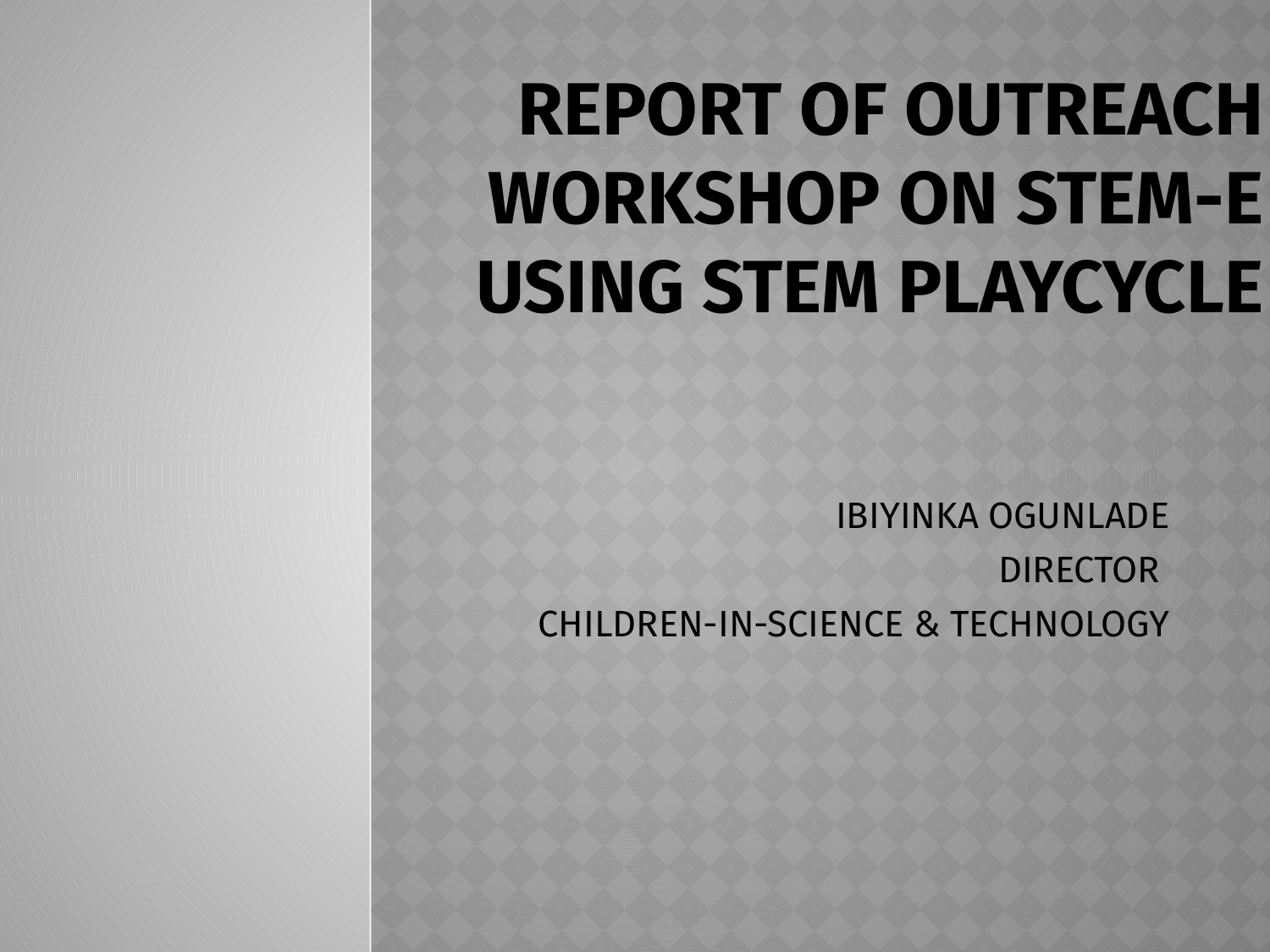

# REPORT OF OUTREACH WORKSHOP ON STEM-E USING STEM PLAYCYCLE
IBIYINKA OGUNLADE
DIRECTOR
CHILDREN-IN-SCIENCE & TECHNOLOGY